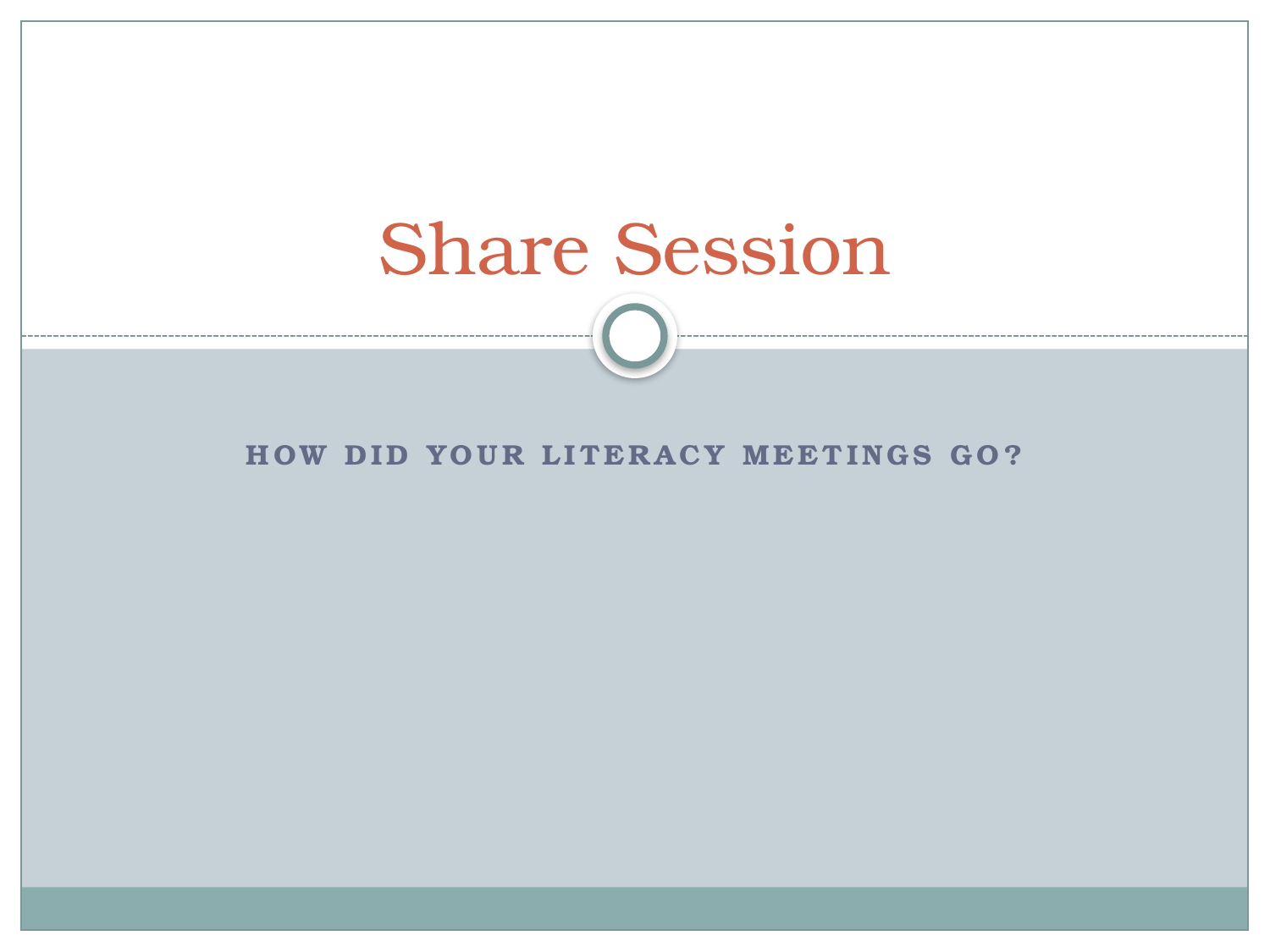

# Share Session

How did your literacy Meetings go?